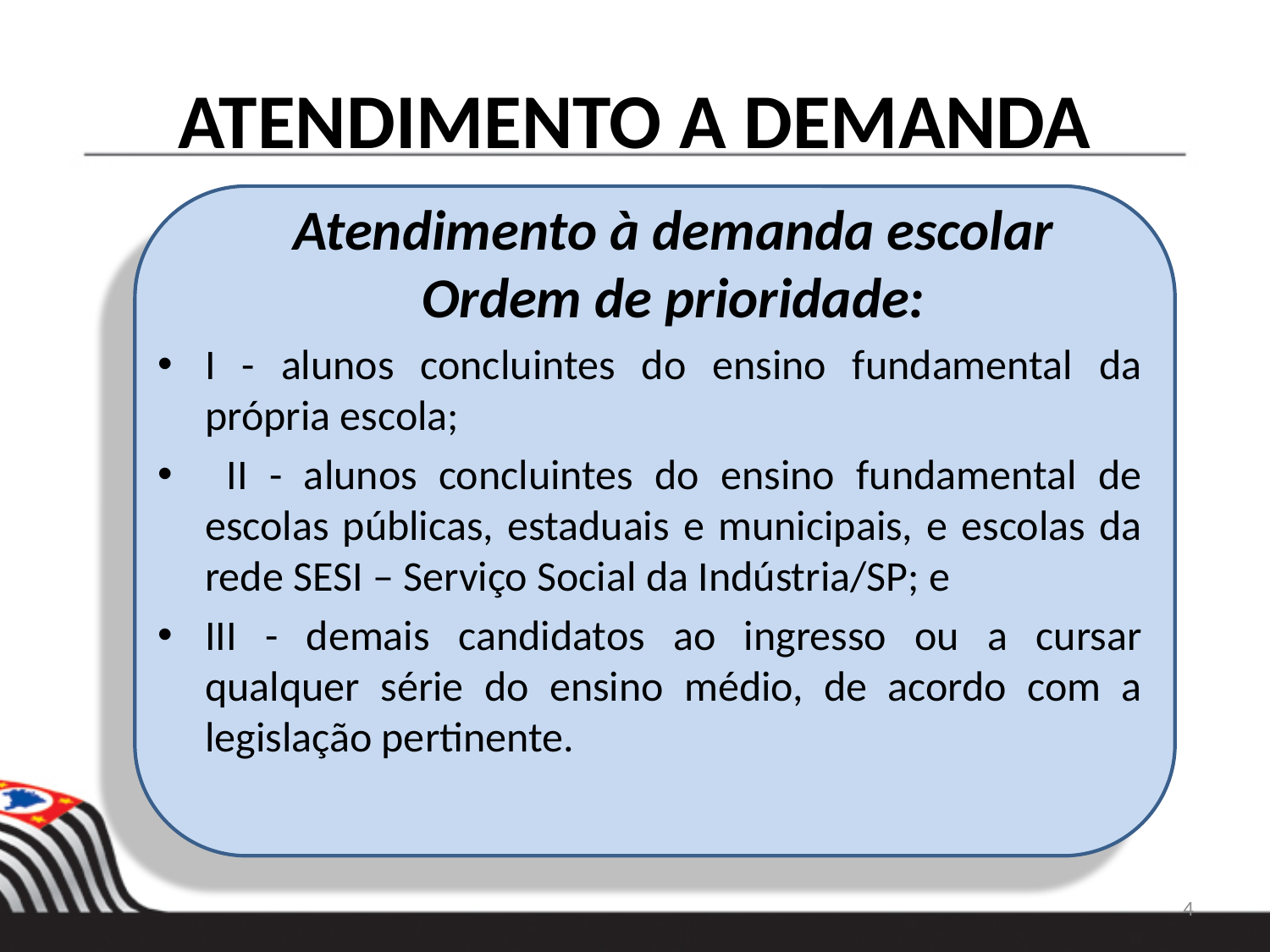

# ATENDIMENTO A DEMANDA

	 Atendimento à demanda escolar  Ordem de prioridade:
I - alunos concluintes do ensino fundamental da própria escola;
 II - alunos concluintes do ensino fundamental de escolas públicas, estaduais e municipais, e escolas da rede SESI – Serviço Social da Indústria/SP; e
III - demais candidatos ao ingresso ou a cursar qualquer série do ensino médio, de acordo com a legislação pertinente.

4